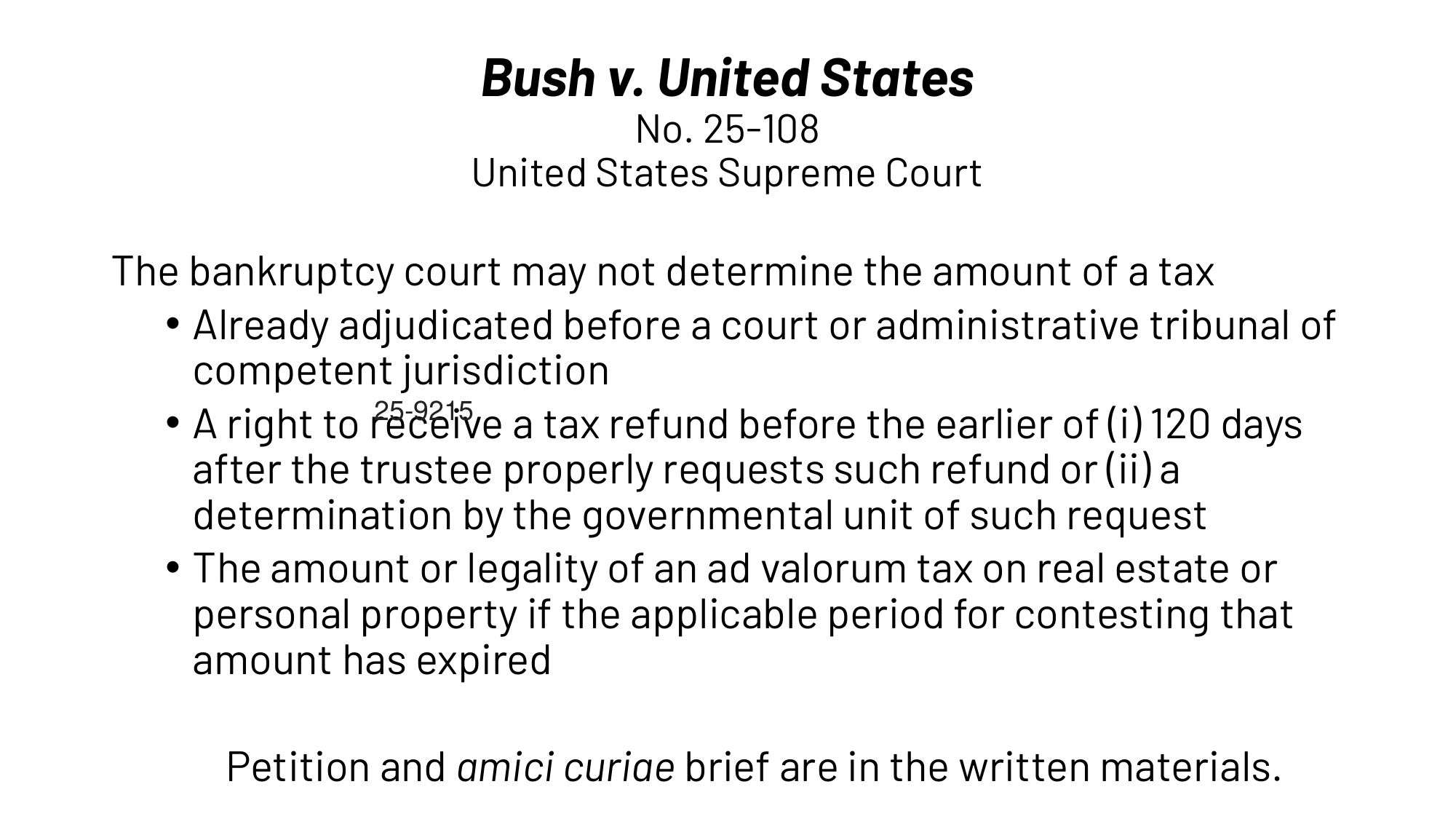

# Bush v. United States No. 25-108 United States Supreme Court
The bankruptcy court may not determine the amount of a tax
Already adjudicated before a court or administrative tribunal of competent jurisdiction
A right to receive a tax refund before the earlier of (i) 120 days after the trustee properly requests such refund or (ii) a determination by the governmental unit of such request
The amount or legality of an ad valorum tax on real estate or personal property if the applicable period for contesting that amount has expired

Petition and amici curiae brief are in the written materials.

25-9215